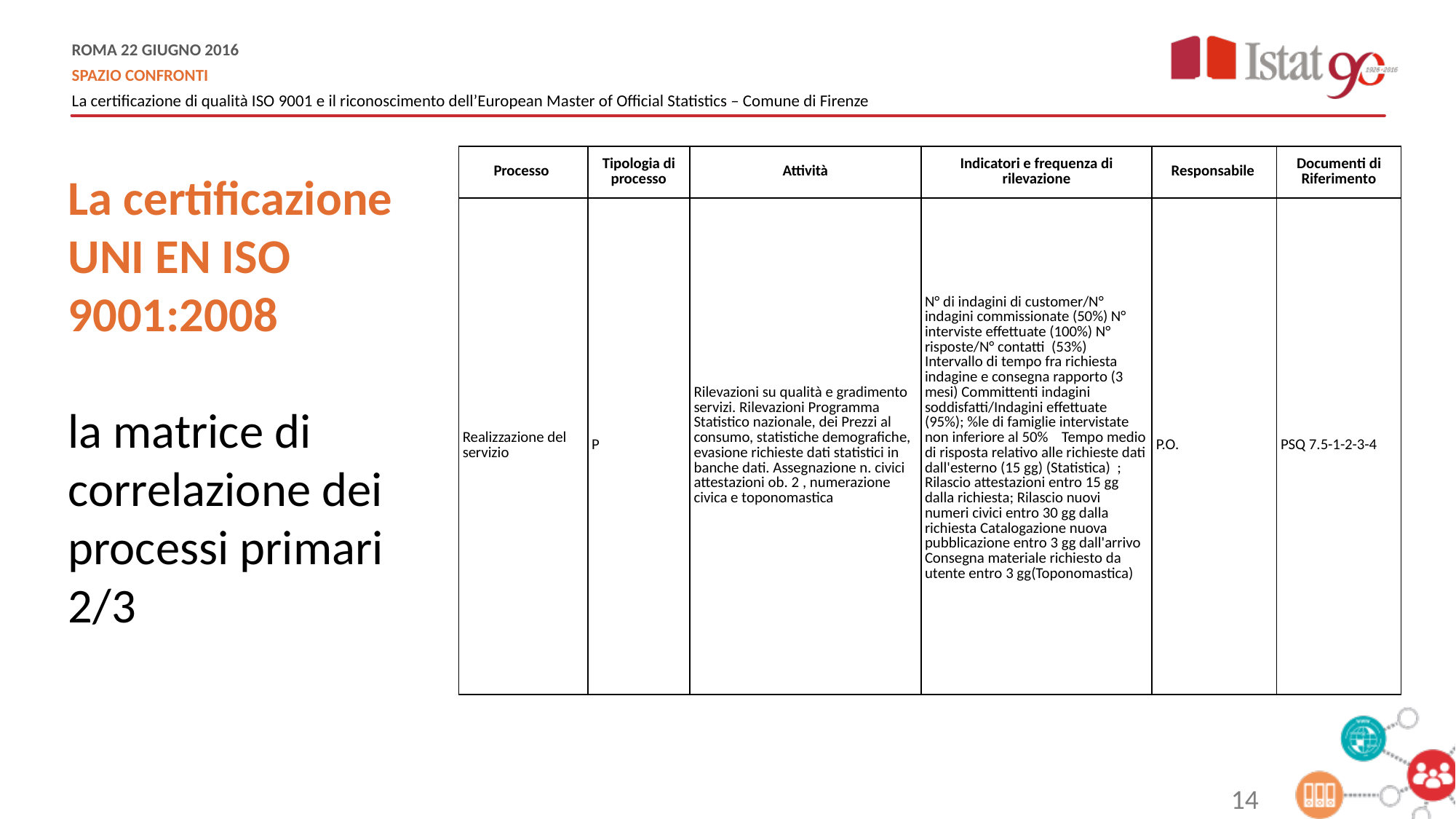

| Processo | Tipologia di processo | Attività | Indicatori e frequenza di rilevazione | Responsabile | Documenti di Riferimento |
| --- | --- | --- | --- | --- | --- |
| Realizzazione del servizio | P | Rilevazioni su qualità e gradimento servizi. Rilevazioni Programma Statistico nazionale, dei Prezzi al consumo, statistiche demografiche, evasione richieste dati statistici in banche dati. Assegnazione n. civici attestazioni ob. 2 , numerazione civica e toponomastica | N° di indagini di customer/N° indagini commissionate (50%) N° interviste effettuate (100%) N° risposte/N° contatti (53%) Intervallo di tempo fra richiesta indagine e consegna rapporto (3 mesi) Committenti indagini soddisfatti/Indagini effettuate (95%); %le di famiglie intervistate non inferiore al 50% Tempo medio di risposta relativo alle richieste dati dall'esterno (15 gg) (Statistica) ; Rilascio attestazioni entro 15 gg dalla richiesta; Rilascio nuovi numeri civici entro 30 gg dalla richiesta Catalogazione nuova pubblicazione entro 3 gg dall'arrivo Consegna materiale richiesto da utente entro 3 gg(Toponomastica) | P.O. | PSQ 7.5-1-2-3-4 |
La certificazione UNI EN ISO 9001:2008
la matrice di correlazione dei processi primari
2/3
14